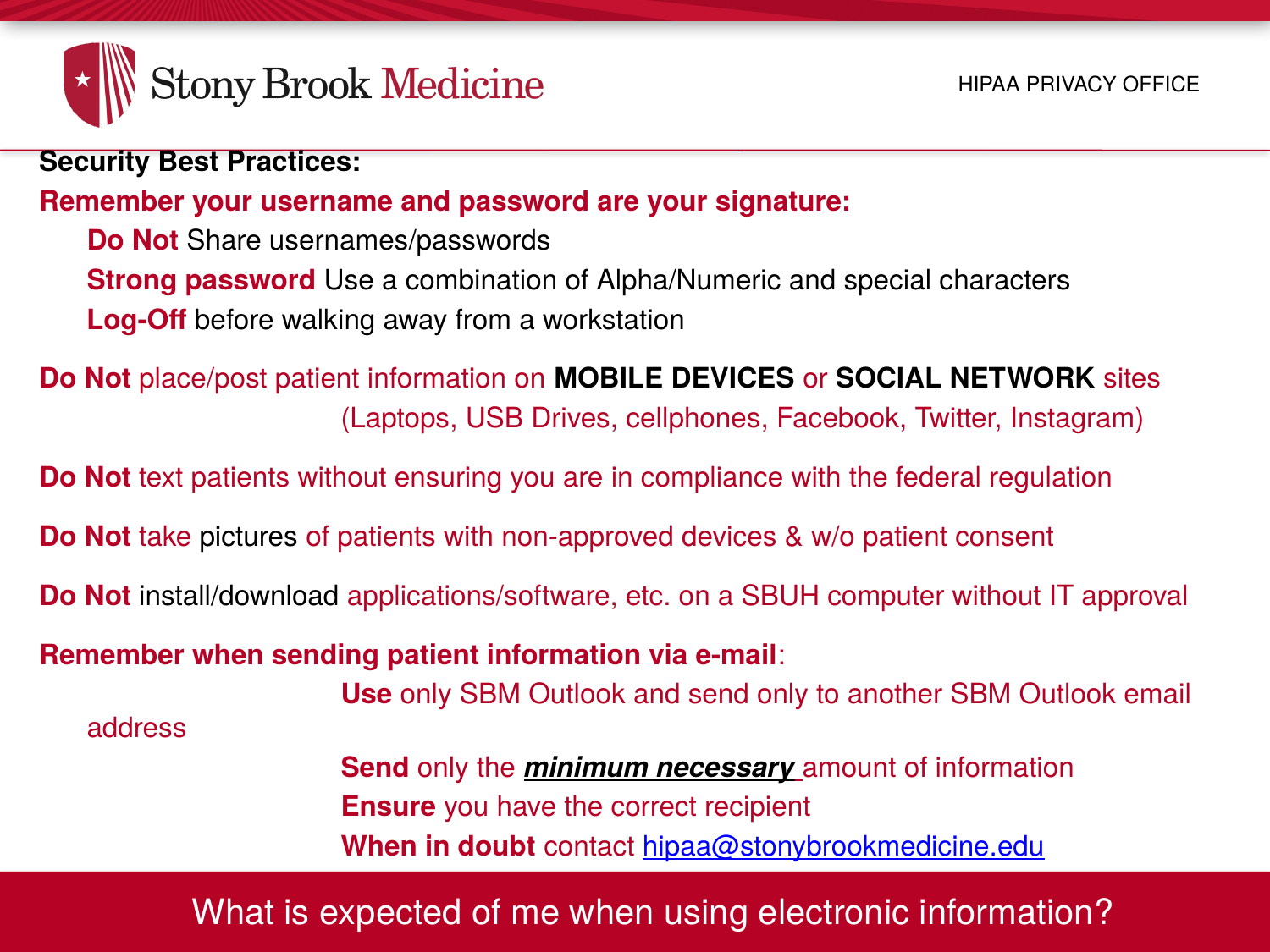

HIPAA privacy Office

Security Best Practices:
Remember your username and password are your signature:
	Do Not Share usernames/passwords
	Strong password Use a combination of Alpha/Numeric and special characters
	  Log-Off before walking away from a workstation

Do Not place/post patient information on MOBILE DEVICES or SOCIAL NETWORK sites
			(Laptops, USB Drives, cellphones, Facebook, Twitter, Instagram)

Do Not text patients without ensuring you are in compliance with the federal regulation

Do Not take pictures of patients with non-approved devices & w/o patient consent

Do Not install/download applications/software, etc. on a SBUH computer without IT approval

Remember when sending patient information via e-mail:
			Use only SBM Outlook and send only to another SBM Outlook email address
			Send only the minimum necessary amount of information
			Ensure you have the correct recipient
			When in doubt contact hipaa@stonybrookmedicine.edu

     What is expected of me when using electronic information?